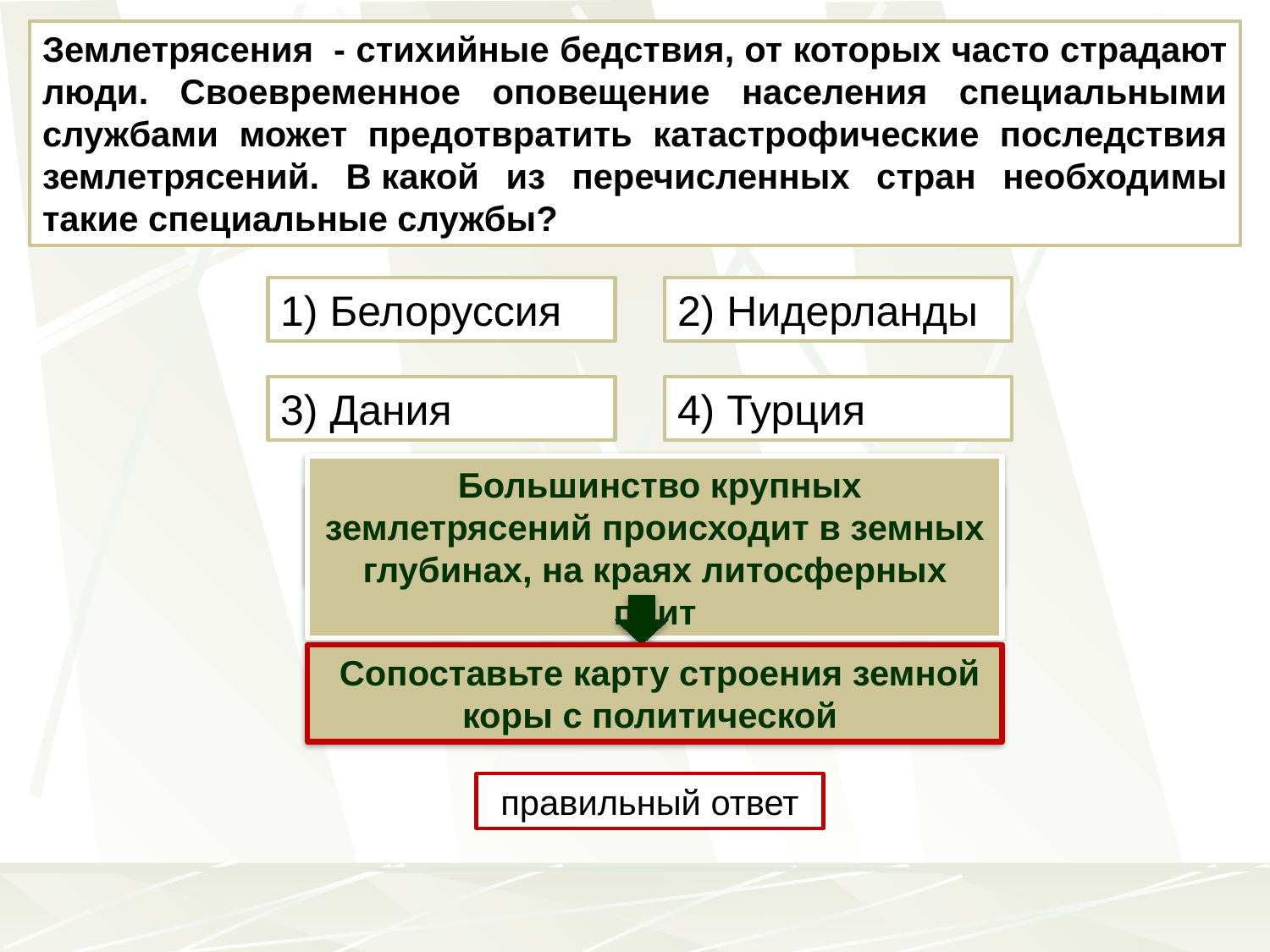

Землетрясения  - стихийные бедствия, от которых часто страдают люди. Своевременное оповещение населения специальными службами может предотвратить катастрофические последствия землетрясений. В какой из перечисленных стран необходимы такие специальные службы?
1) Белоруссия
2) Нидерланды
3) Дания
4) Турция
 Большинство крупных землетрясений происходит в земных глубинах, на краях литосферных плит
 Где в основном происходят землетрясения?

 Сопоставьте карту строения земной коры с политической
правильный ответ